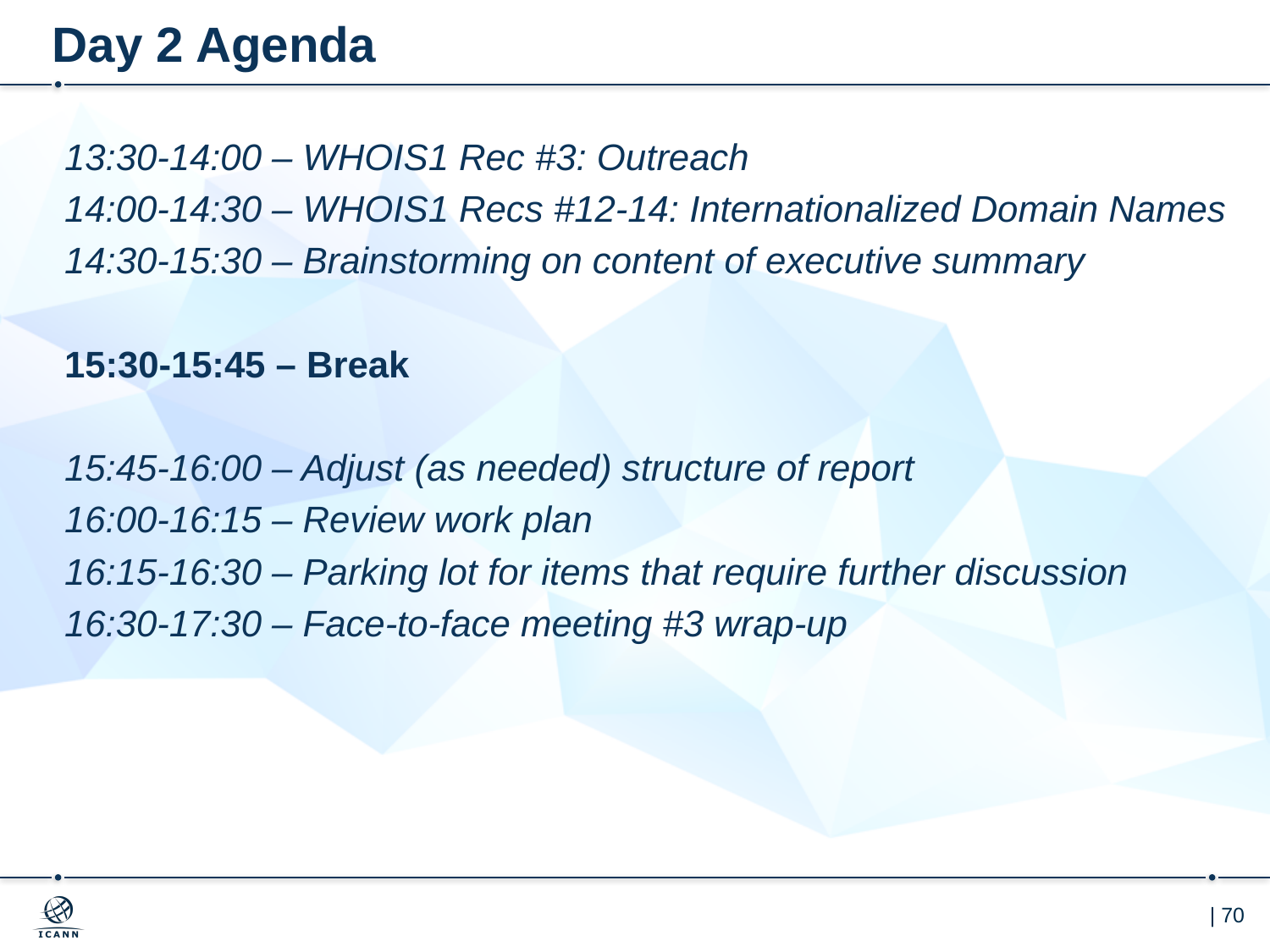

# Day 2 Agenda
13:30-14:00 – WHOIS1 Rec #3: Outreach
14:00-14:30 – WHOIS1 Recs #12-14: Internationalized Domain Names
14:30-15:30 – Brainstorming on content of executive summary

15:30-15:45 – Break

15:45-16:00 – Adjust (as needed) structure of report
16:00-16:15 – Review work plan
16:15-16:30 – Parking lot for items that require further discussion
16:30-17:30 – Face-to-face meeting #3 wrap-up